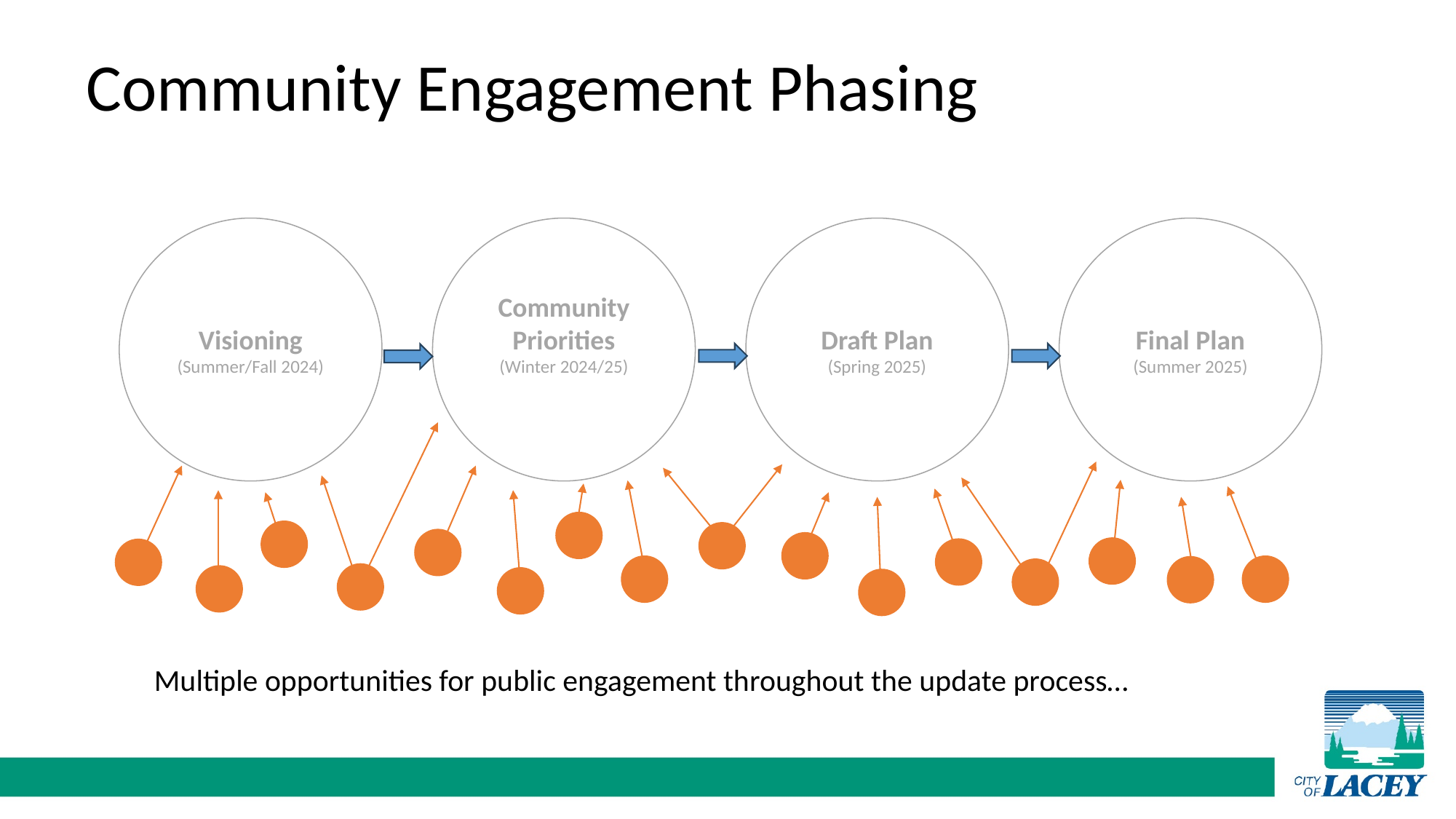

Community Engagement Phasing
Visioning
(Summer/Fall 2024)
Draft Plan
(Spring 2025)
Final Plan
(Summer 2025)
Community
Priorities
(Winter 2024/25)

Multiple opportunities for public engagement throughout the update process…